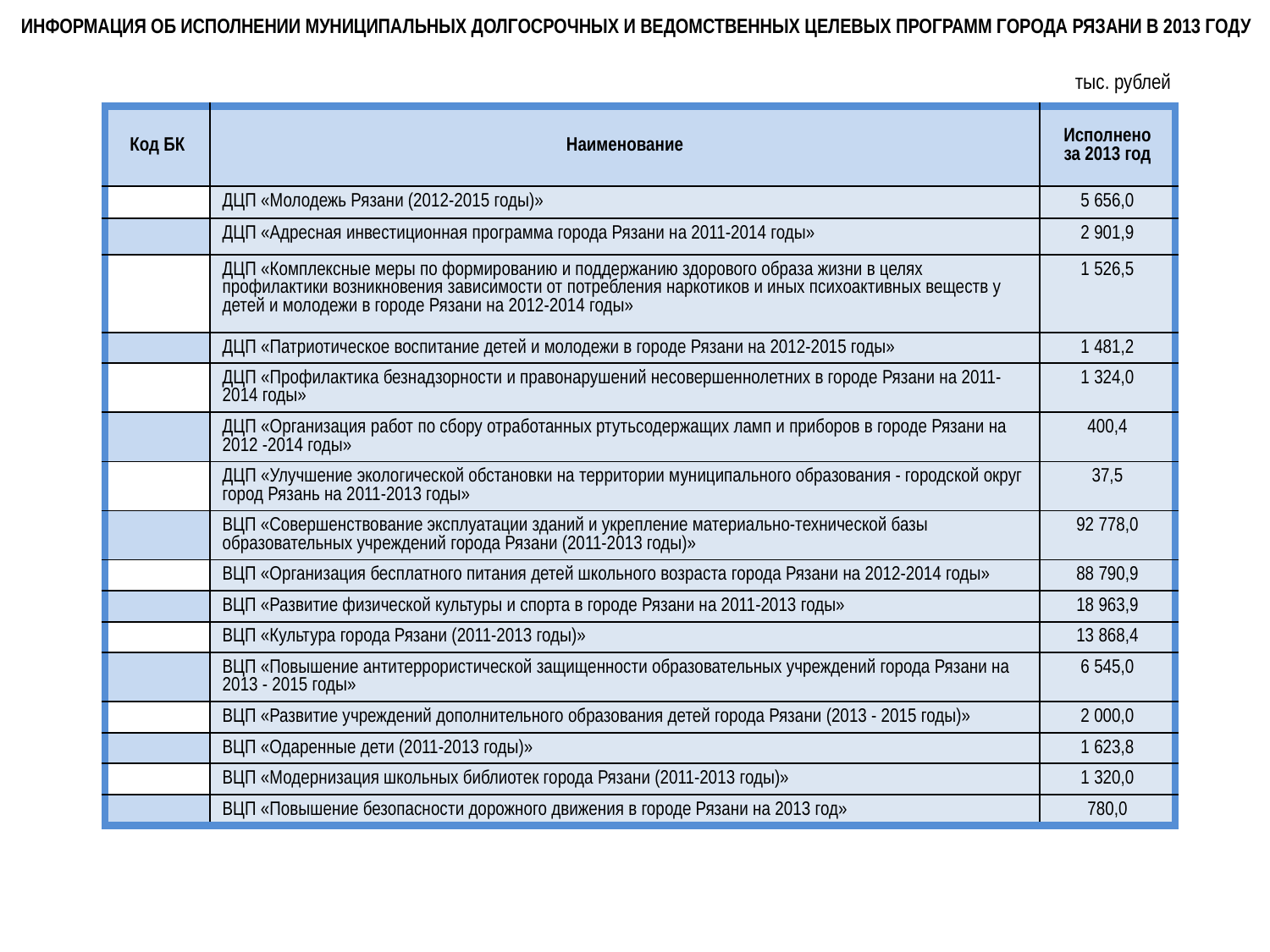

# ИНФОРМАЦИЯ ОБ ИСПОЛНЕНИИ МУНИЦИПАЛЬНЫХ ДОЛГОСРОЧНЫХ И ВЕДОМСТВЕННЫХ ЦЕЛЕВЫХ ПРОГРАММ ГОРОДА РЯЗАНИ в 2013 году
тыс. рублей
| Код БК | Наименование | Исполнено за 2013 год |
| --- | --- | --- |
|  | ДЦП «Молодежь Рязани (2012-2015 годы)» | 5 656,0 |
|  | ДЦП «Адресная инвестиционная программа города Рязани на 2011-2014 годы» | 2 901,9 |
|  | ДЦП «Комплексные меры по формированию и поддержанию здорового образа жизни в целях профилактики возникновения зависимости от потребления наркотиков и иных психоактивных веществ у детей и молодежи в городе Рязани на 2012-2014 годы» | 1 526,5 |
|  | ДЦП «Патриотическое воспитание детей и молодежи в городе Рязани на 2012-2015 годы» | 1 481,2 |
|  | ДЦП «Профилактика безнадзорности и правонарушений несовершеннолетних в городе Рязани на 2011-2014 годы» | 1 324,0 |
|  | ДЦП «Организация работ по сбору отработанных ртутьсодержащих ламп и приборов в городе Рязани на 2012 -2014 годы» | 400,4 |
|  | ДЦП «Улучшение экологической обстановки на территории муниципального образования - городской округ город Рязань на 2011-2013 годы» | 37,5 |
|  | ВЦП «Совершенствование эксплуатации зданий и укрепление материально-технической базы образовательных учреждений города Рязани (2011-2013 годы)» | 92 778,0 |
|  | ВЦП «Организация бесплатного питания детей школьного возраста города Рязани на 2012-2014 годы» | 88 790,9 |
|  | ВЦП «Развитие физической культуры и спорта в городе Рязани на 2011-2013 годы» | 18 963,9 |
|  | ВЦП «Культура города Рязани (2011-2013 годы)» | 13 868,4 |
|  | ВЦП «Повышение антитеррористической защищенности образовательных учреждений города Рязани на 2013 - 2015 годы» | 6 545,0 |
|  | ВЦП «Развитие учреждений дополнительного образования детей города Рязани (2013 - 2015 годы)» | 2 000,0 |
|  | ВЦП «Одаренные дети (2011-2013 годы)» | 1 623,8 |
|  | ВЦП «Модернизация школьных библиотек города Рязани (2011-2013 годы)» | 1 320,0 |
|  | ВЦП «Повышение безопасности дорожного движения в городе Рязани на 2013 год» | 780,0 |